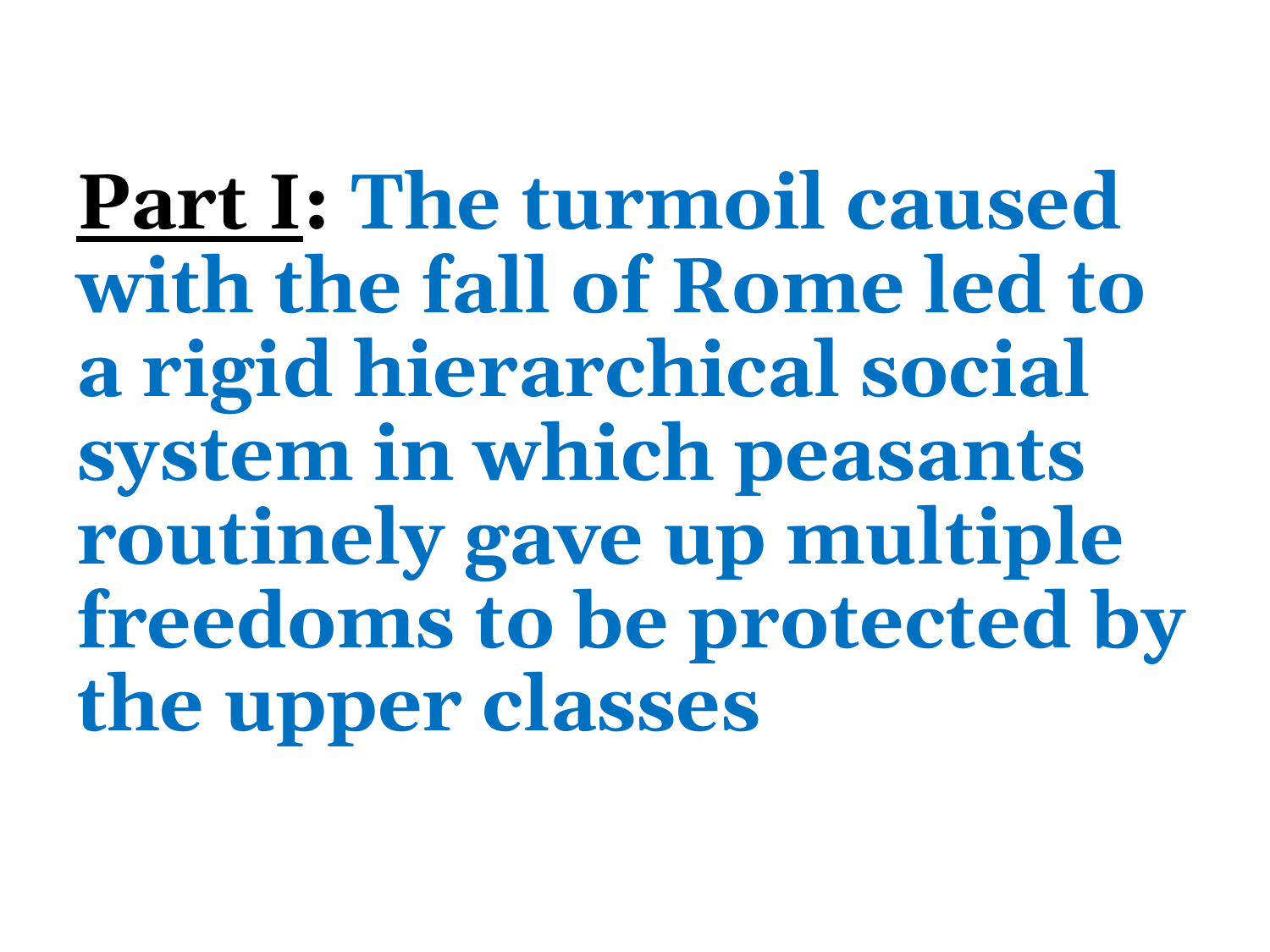

# Part I: The turmoil caused with the fall of Rome led to a rigid hierarchical social system in which peasants routinely gave up multiple freedoms to be protected by the upper classes